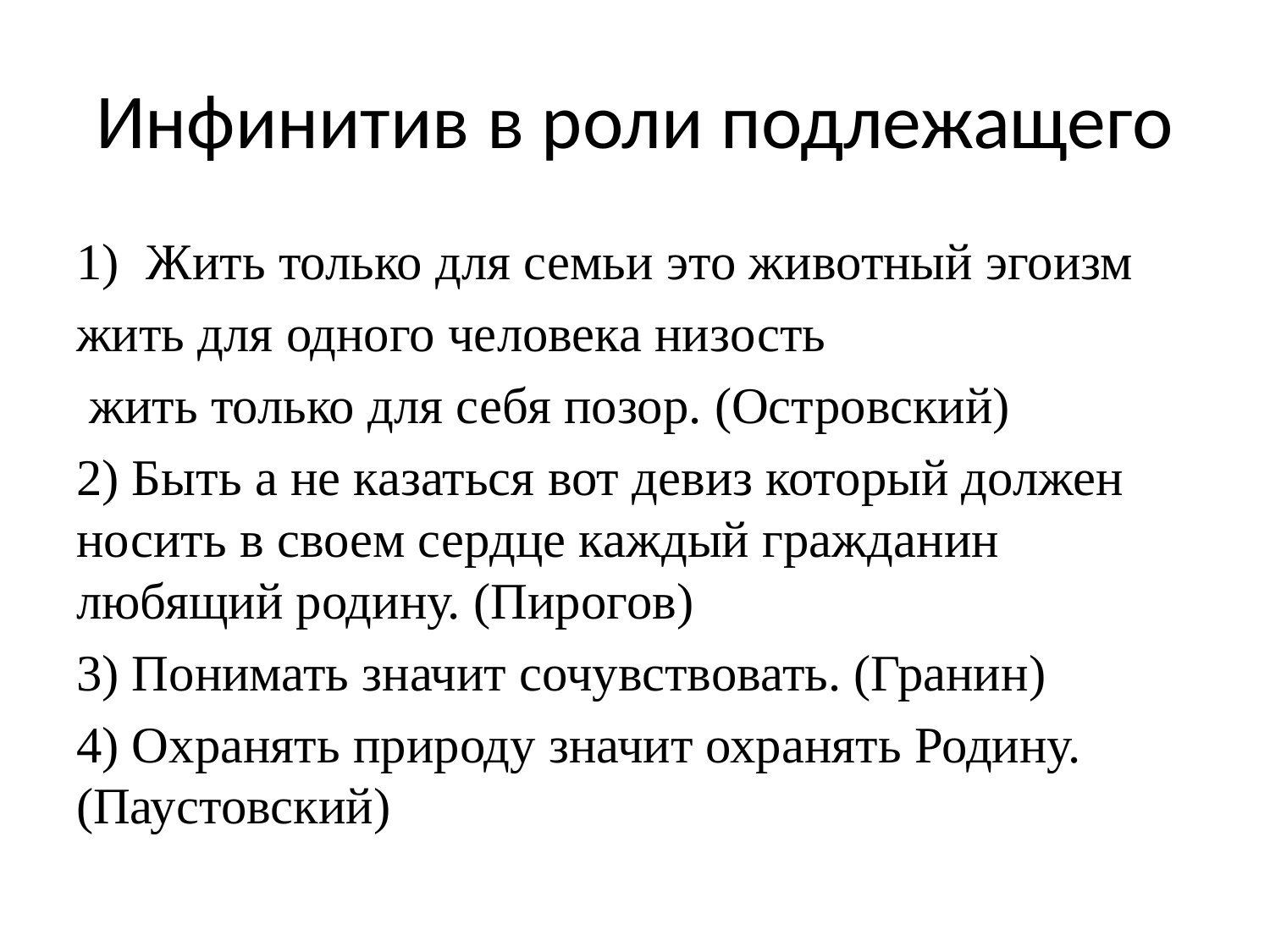

# Инфинитив в роли подлежащего
Жить только для семьи это животный эгоизм
жить для одного человека низость
 жить только для себя позор. (Островский)
2) Быть а не казаться вот девиз который должен носить в своем сердце каждый гражданин любящий родину. (Пирогов)
3) Понимать значит сочувствовать. (Гранин)
4) Охранять природу значит охранять Родину. (Паустовский)